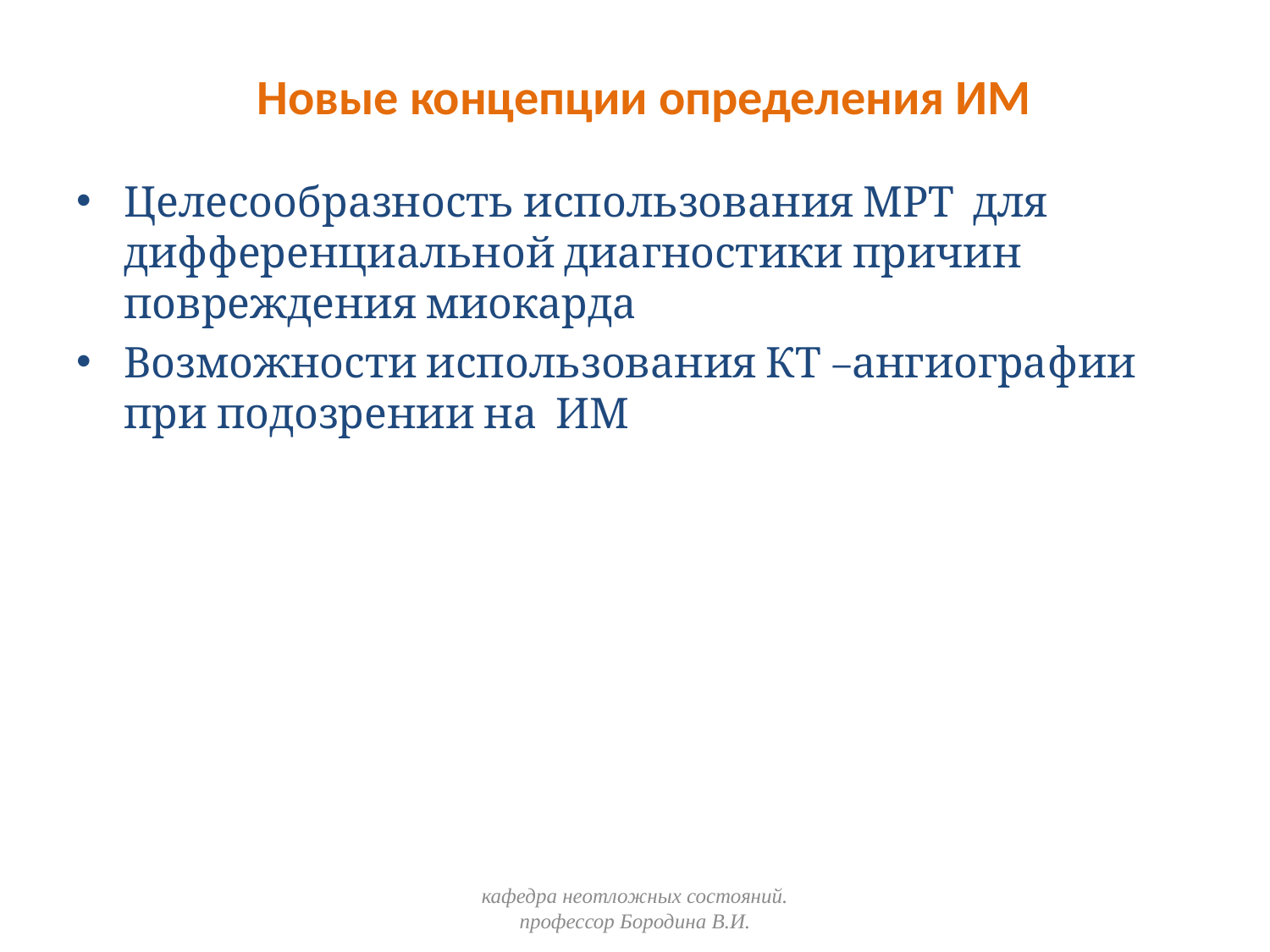

# Новые концепции определения ИМ
Целесообразность использования МРТ  для дифференциальной диагностики причин повреждения миокарда
Возможности использования КТ –ангиографии при подозрении на  ИМ

кафедра неотложных состояний. профессор Бородина В.И.